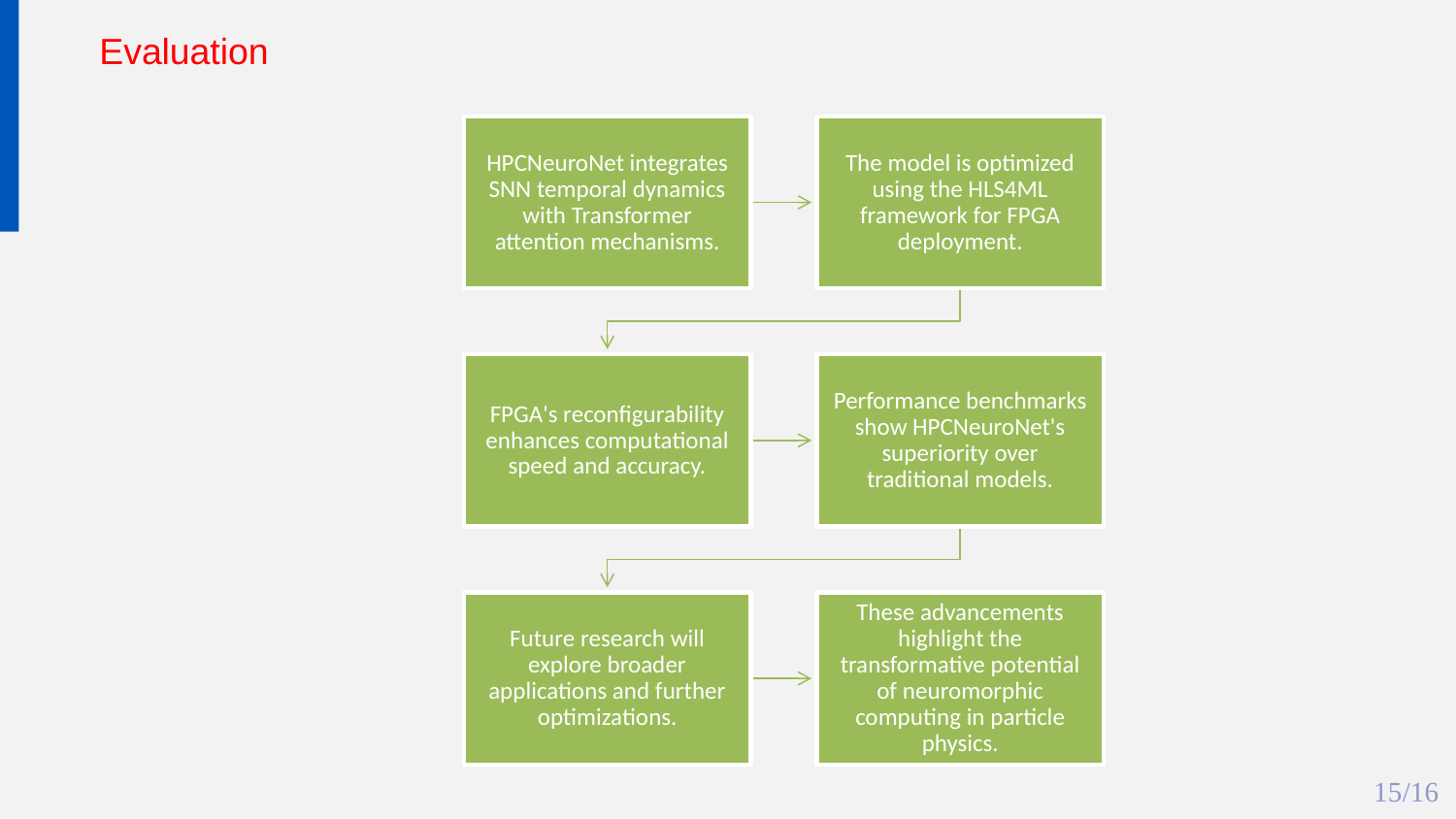

Evaluation

HPCNeuroNet integrates SNN temporal dynamics with Transformer attention mechanisms.

The model is optimized using the HLS4ML framework for FPGA deployment.

FPGA's reconfigurability enhances computational speed and accuracy.

Performance benchmarks show HPCNeuroNet's superiority over traditional models.

Future research will explore broader applications and further optimizations.
These advancements highlight the transformative potential of neuromorphic computing in particle physics.
15/16